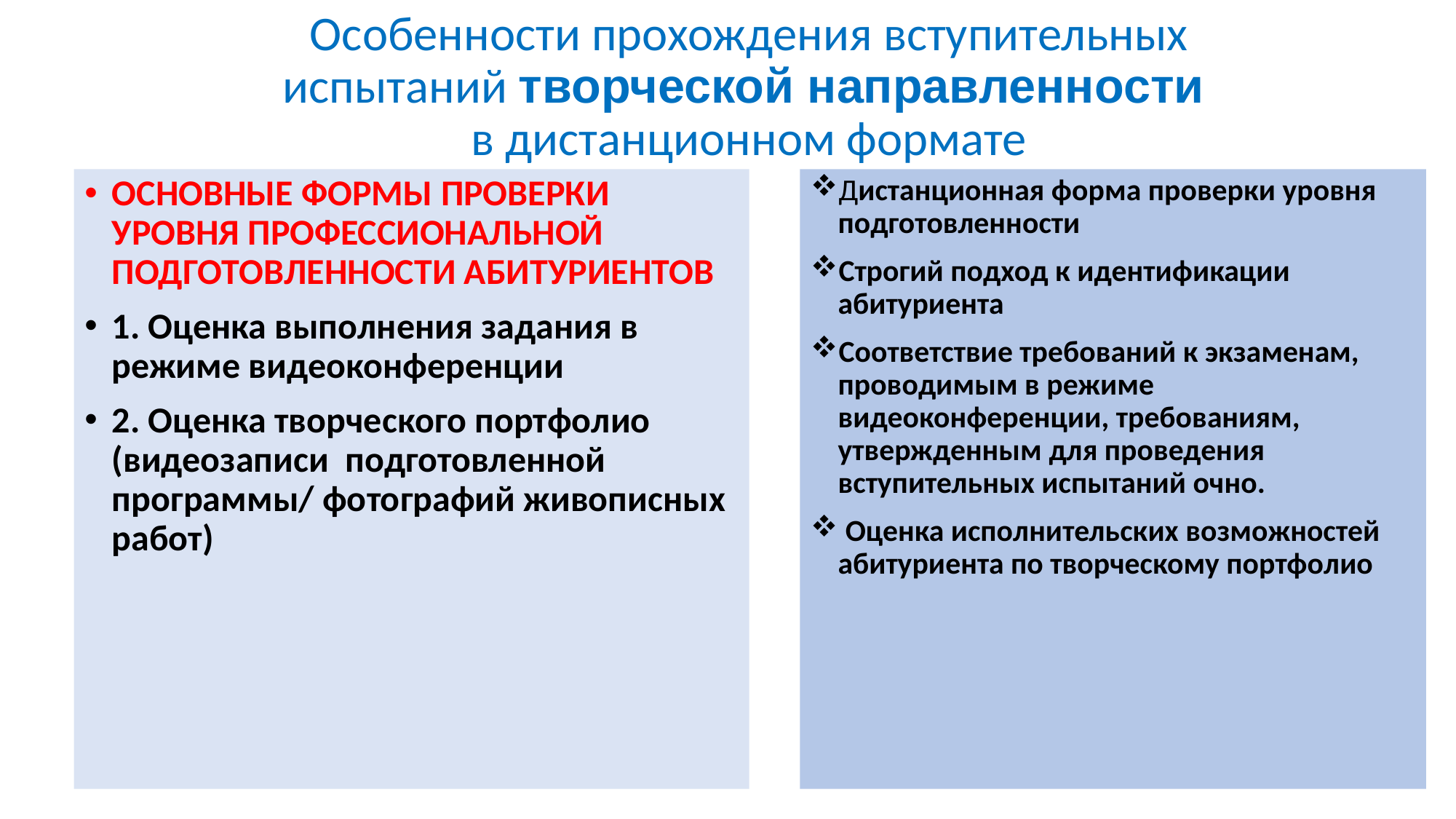

Особенности прохождения вступительных испытаний творческой направленности
в дистанционном формате
ОСНОВНЫЕ ФОРМЫ ПРОВЕРКИ УРОВНЯ ПРОФЕССИОНАЛЬНОЙ ПОДГОТОВЛЕННОСТИ АБИТУРИЕНТОВ
1. Оценка выполнения задания в режиме видеоконференции
2. Оценка творческого портфолио (видеозаписи  подготовленной программы/ фотографий живописных работ)
Дистанционная форма проверки уровня подготовленности
Строгий подход к идентификации абитуриента
Соответствие требований к экзаменам, проводимым в режиме видеоконференции, требованиям, утвержденным для проведения вступительных испытаний очно.
 Оценка исполнительских возможностей абитуриента по творческому портфолио